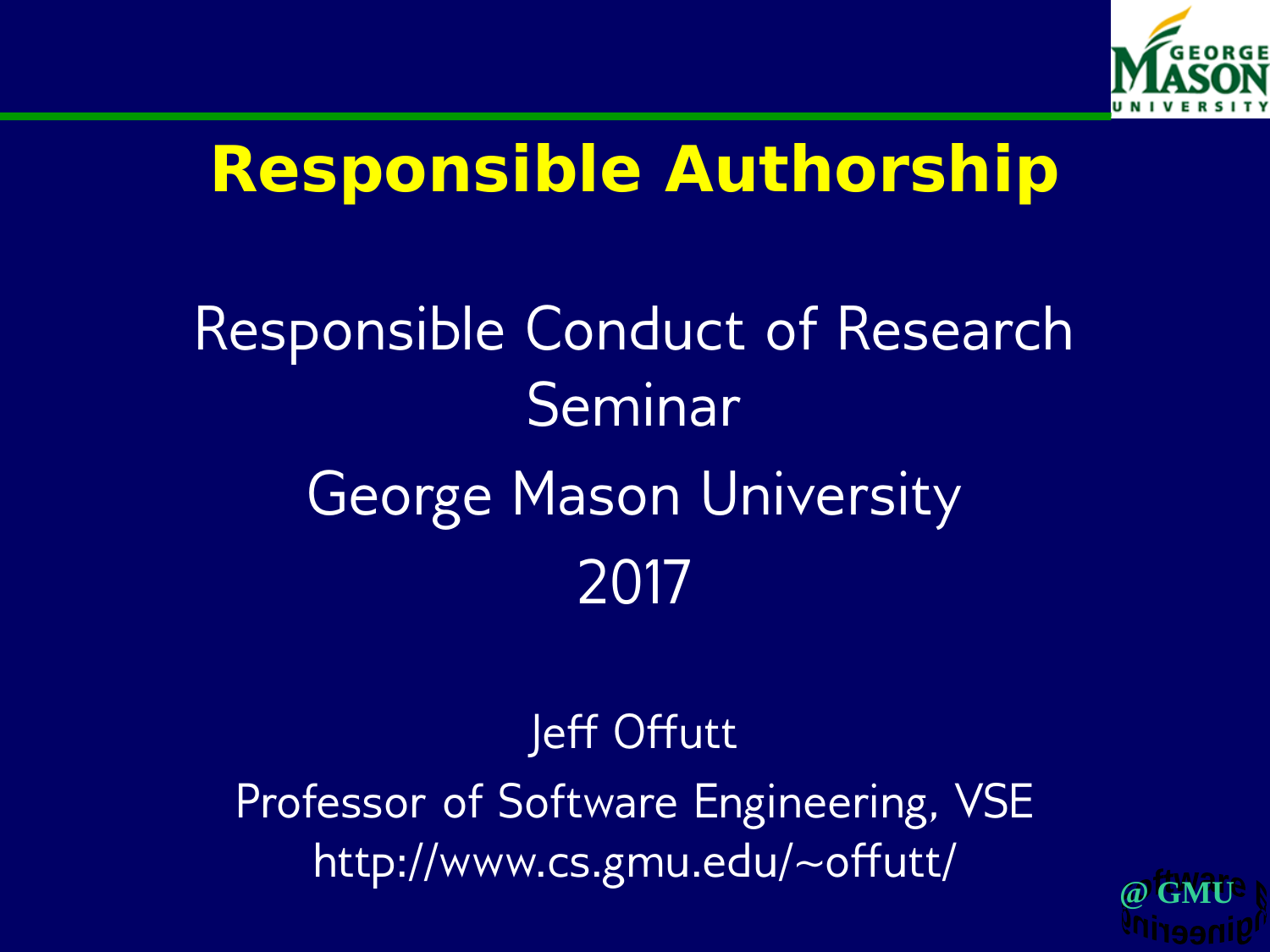

# Responsible Authorship
Responsible Conduct of Research Seminar
George Mason University
2017
Jeff Offutt
Professor of Software Engineering, VSE
http://www.cs.gmu.edu/~offutt/